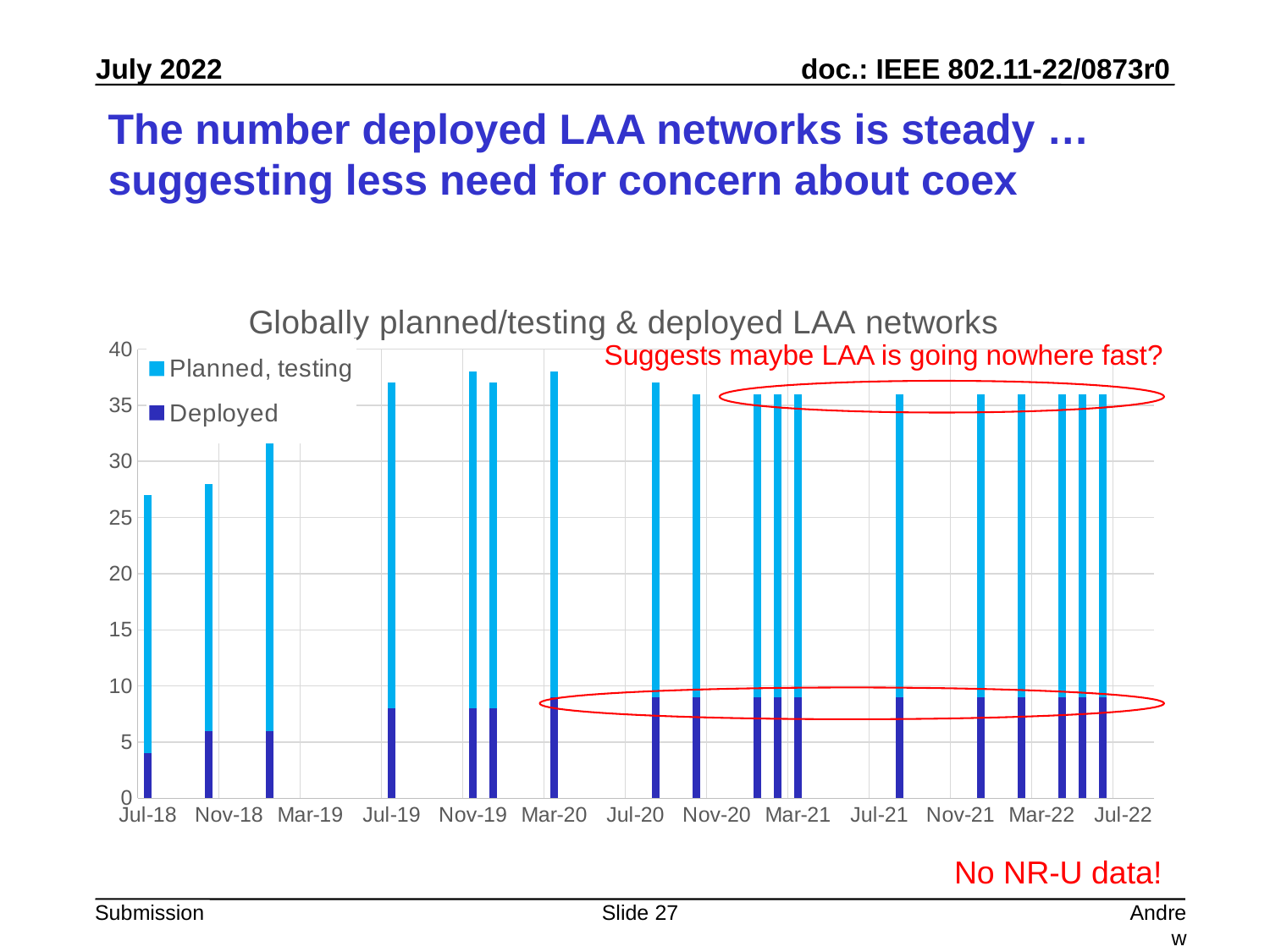

# The number deployed LAA networks is steady … suggesting less need for concern about coex

### Chart: Globally planned/testing & deployed LAA networks

| Category | Deployed | Planned, testing |
|---|---|---|
| 43282 | 4.0 | 23.0 |
| 43374 | 6.0 | 22.0 |
| 43466 | 6.0 | 26.0 |
| 43647 | 8.0 | 29.0 |
| 43770 | 8.0 | 30.0 |
| 43800 | 8.0 | 29.0 |
| 43891 | 9.0 | 29.0 |
| 44044 | 9.0 | 28.0 |
| 44105 | 9.0 | 27.0 |
| 44197 | 9.0 | 27.0 |
| 44228 | 9.0 | 27.0 |
| 44256 | 9.0 | 27.0 |
| 44409 | 9.0 | 27.0 |
| 44531 | 9.0 | 27.0 |
| 44620 | 9.0 | 27.0 |
| 44652 | 9.0 | 27.0 |
| 44682 | 9.0 | 27.0 |
| 44713 | 9.0 | 27.0 |
|  | None | None |
Suggests maybe LAA is going nowhere fast?

No NR-U data!
Slide 27
Andrew Myles, Cisco